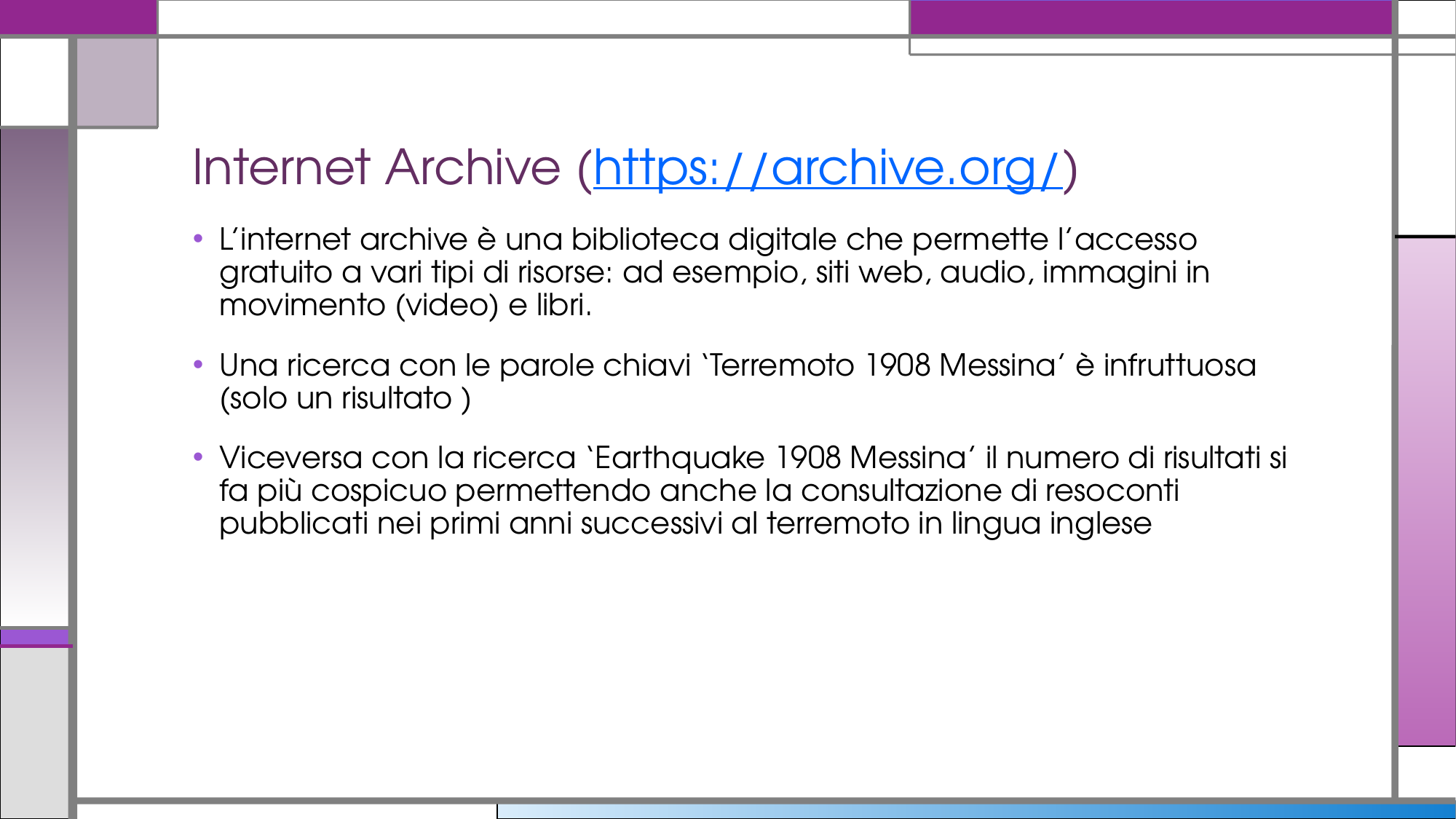

# Internet Archive (https://archive.org/)
L’internet archive è una biblioteca digitale che permette l’accesso gratuito a vari tipi di risorse: ad esempio, siti web, audio, immagini in movimento (video) e libri.
Una ricerca con le parole chiavi ‘Terremoto 1908 Messina’ è infruttuosa (solo un risultato )
Viceversa con la ricerca ‘Earthquake 1908 Messina’ il numero di risultati si fa più cospicuo permettendo anche la consultazione di resoconti pubblicati nei primi anni successivi al terremoto in lingua inglese